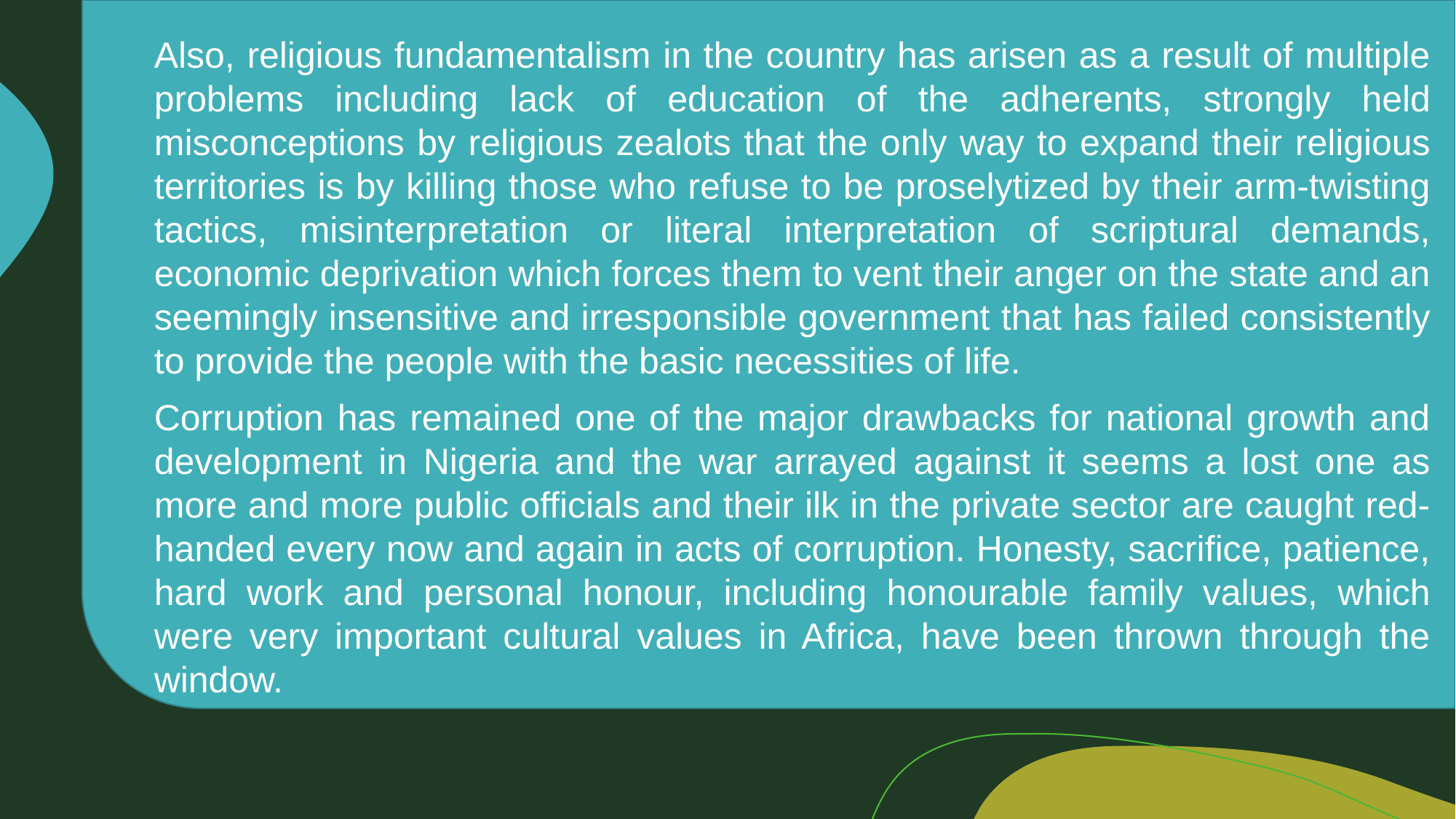

Also, religious fundamentalism in the country has arisen as a result of multiple problems including lack of education of the adherents, strongly held misconceptions by religious zealots that the only way to expand their religious territories is by killing those who refuse to be proselytized by their arm-twisting tactics, misinterpretation or literal interpretation of scriptural demands, economic deprivation which forces them to vent their anger on the state and an seemingly insensitive and irresponsible government that has failed consistently to provide the people with the basic necessities of life.
Corruption has remained one of the major drawbacks for national growth and development in Nigeria and the war arrayed against it seems a lost one as more and more public officials and their ilk in the private sector are caught red-handed every now and again in acts of corruption. Honesty, sacrifice, patience, hard work and personal honour, including honourable family values, which were very important cultural values in Africa, have been thrown through the window.